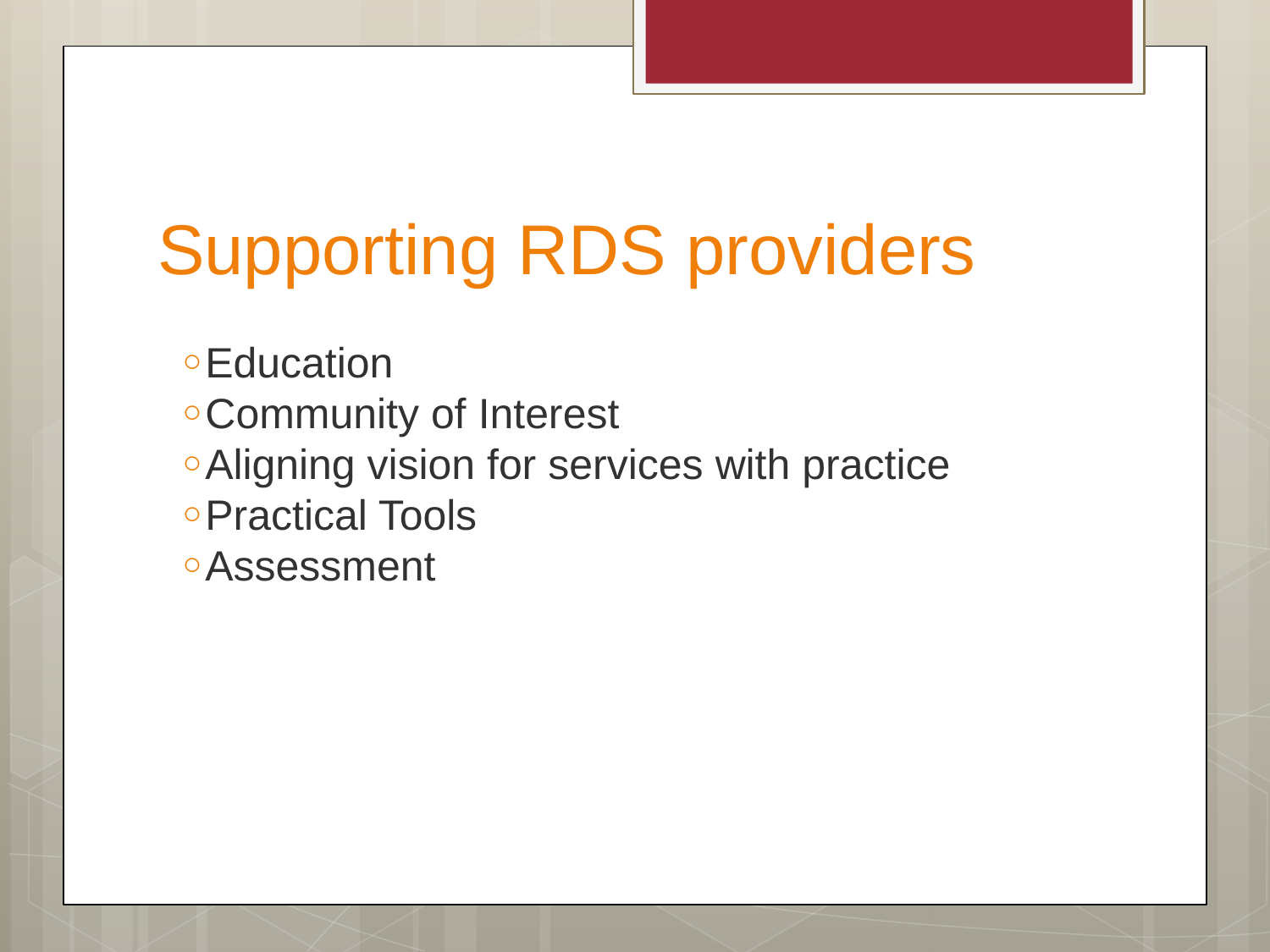

# Supporting RDS providers
Education
Community of Interest
Aligning vision for services with practice
Practical Tools
Assessment